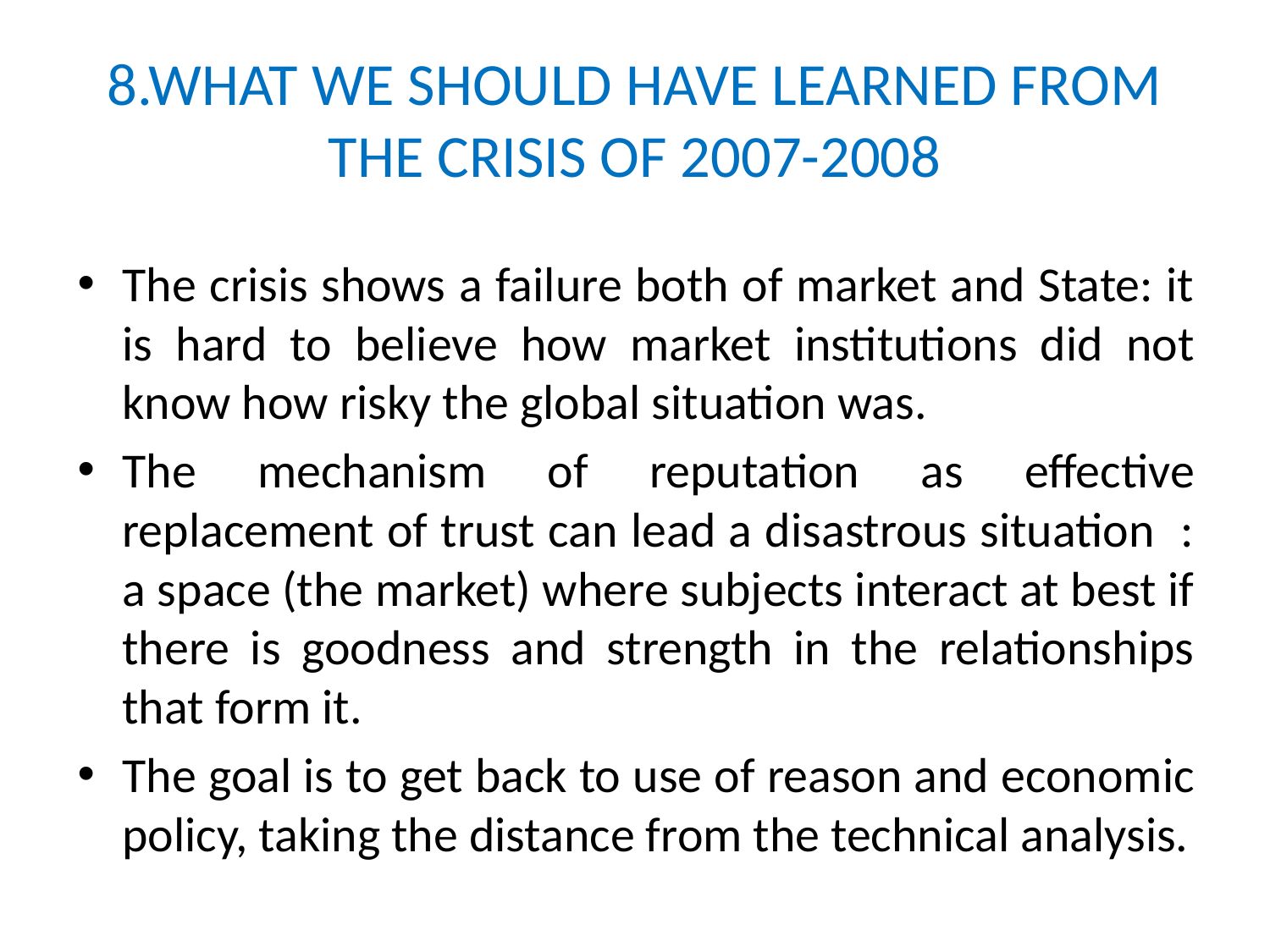

# 8.WHAT WE SHOULD HAVE LEARNED FROM THE CRISIS OF 2007-2008
The crisis shows a failure both of market and State: it is hard to believe how market institutions did not know how risky the global situation was.
The mechanism of reputation as effective replacement of trust can lead a disastrous situation  : a space (the market) where subjects interact at best if there is goodness and strength in the relationships that form it.
The goal is to get back to use of reason and economic policy, taking the distance from the technical analysis.